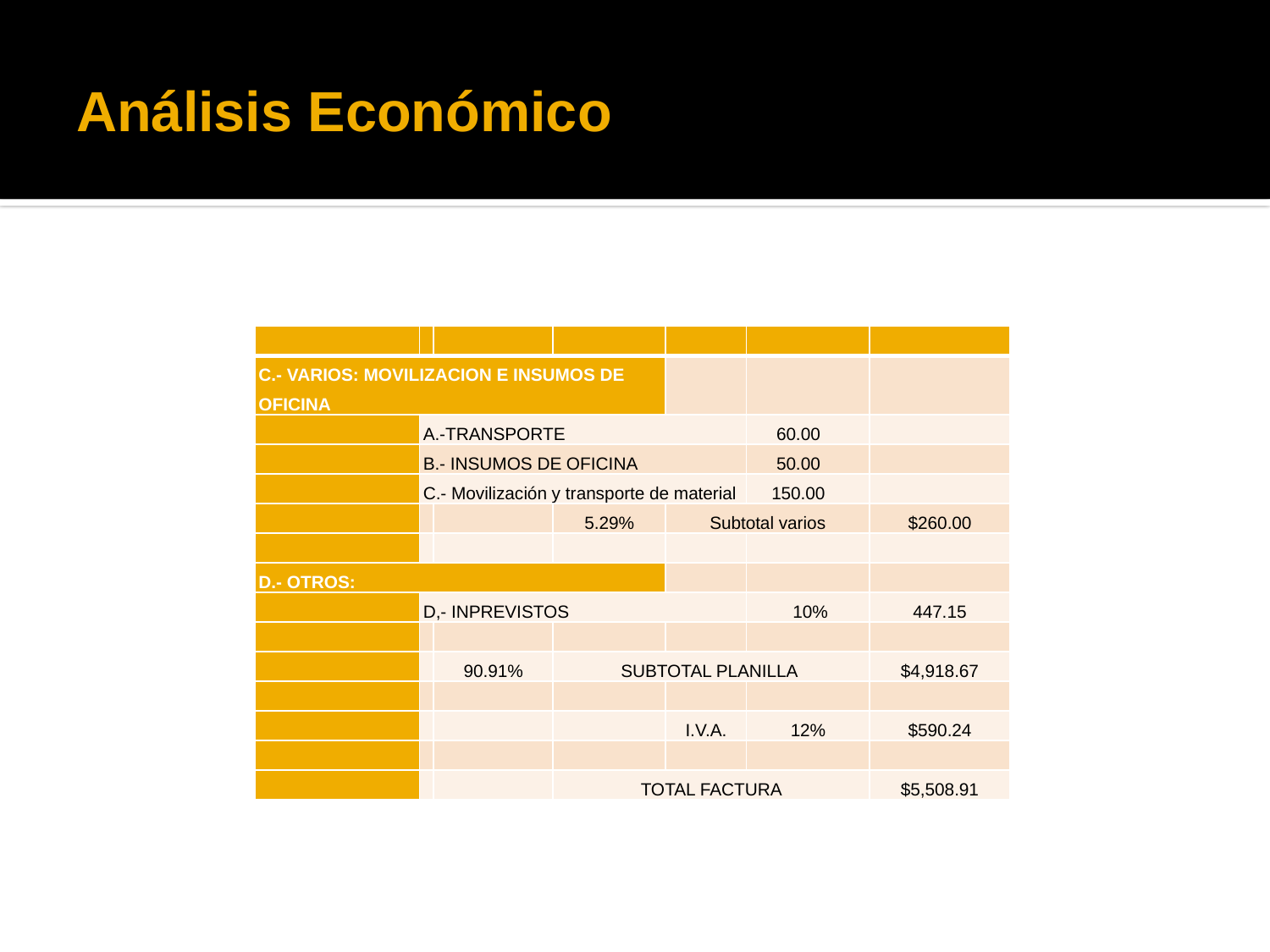

# Análisis Económico
|  |  |  |  |  |  |  |
| --- | --- | --- | --- | --- | --- | --- |
| C.- VARIOS: MOVILIZACION E INSUMOS DE OFICINA |  |  |  |  |  |  |
|  | A.-TRANSPORTE |  |  |  | 60.00 |  |
|  | B.- INSUMOS DE OFICINA |  |  |  | 50.00 |  |
|  | C.- Movilización y transporte de material |  |  |  | 150.00 |  |
|  |  |  | 5.29% | Subtotal varios |  | $260.00 |
|  |  |  |  |  |  |  |
| D.- OTROS: |  |  |  |  |  |  |
|  | D,- INPREVISTOS |  |  |  | 10% | 447.15 |
|  |  |  |  |  |  |  |
|  |  | 90.91% | SUBTOTAL PLANILLA |  |  | $4,918.67 |
|  |  |  |  |  |  |  |
|  |  |  |  | I.V.A. | 12% | $590.24 |
|  |  |  |  |  |  |  |
|  |  |  | TOTAL FACTURA |  |  | $5,508.91 |